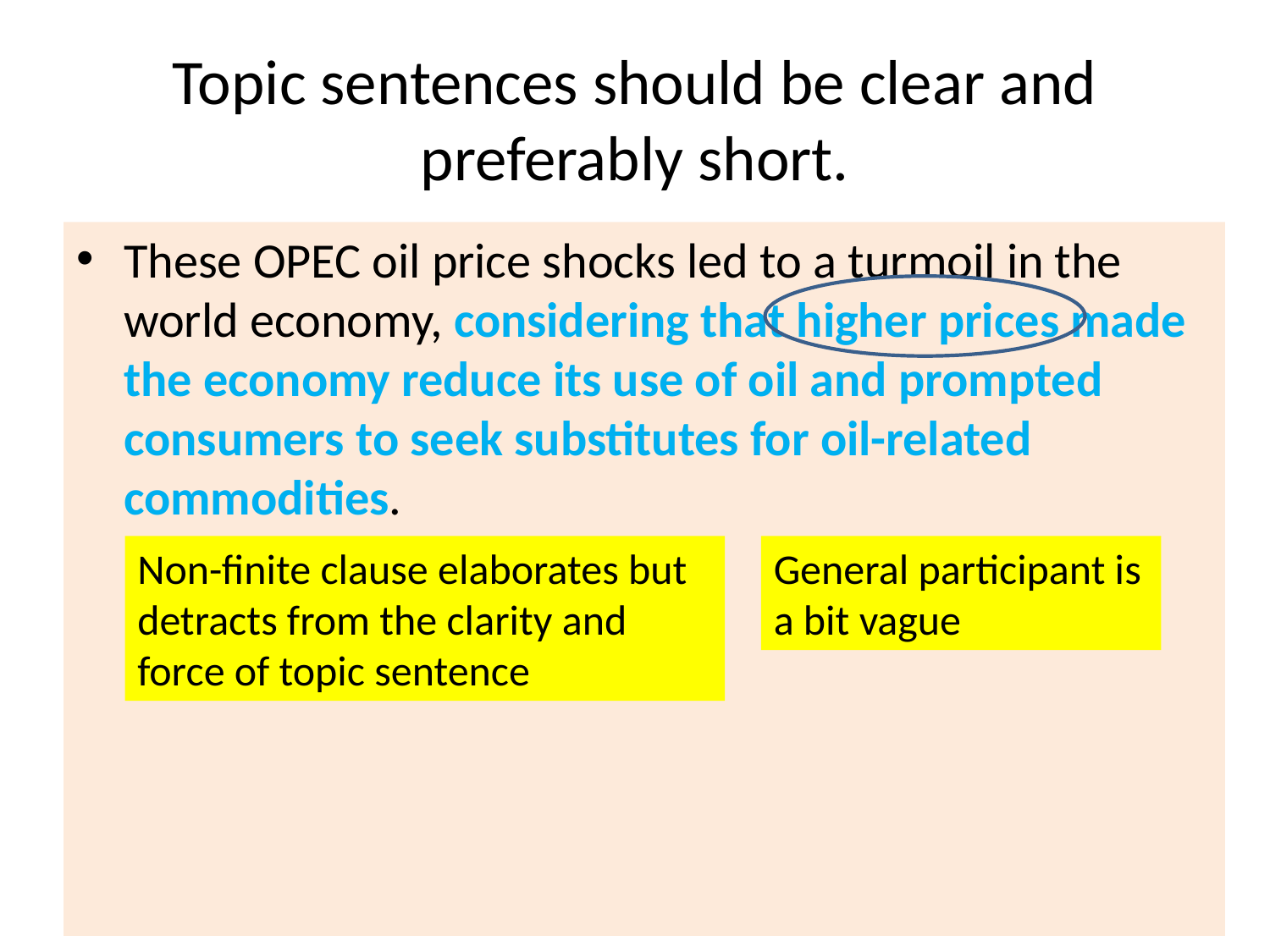

# Topic sentences should be clear and preferably short.
These OPEC oil price shocks led to a turmoil in the world economy, considering that higher prices made the economy reduce its use of oil and prompted consumers to seek substitutes for oil-related commodities.

Non-finite clause elaborates but detracts from the clarity and force of topic sentence
General participant is a bit vague